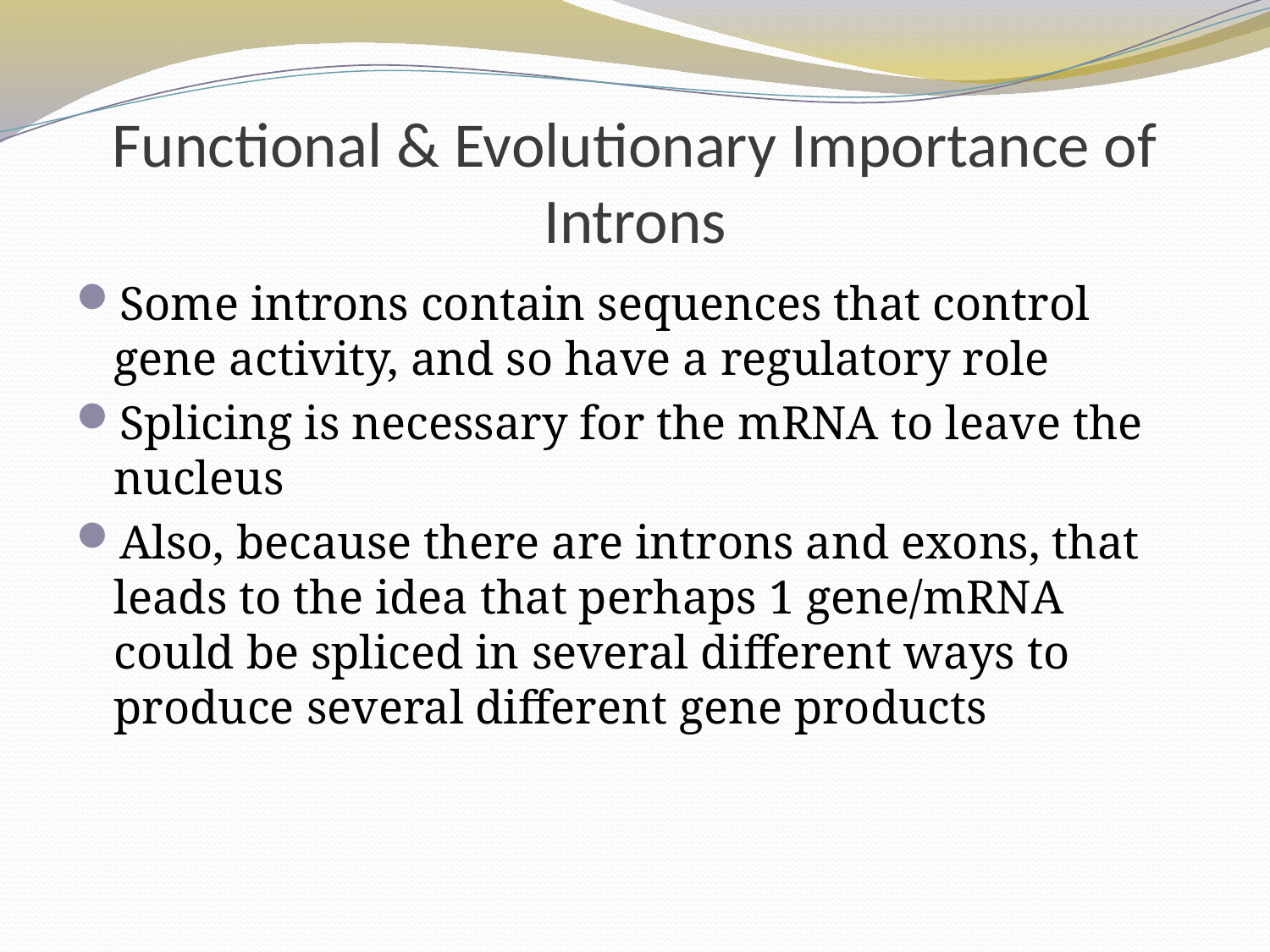

# Functional & Evolutionary Importance of Introns
Some introns contain sequences that control gene activity, and so have a regulatory role
Splicing is necessary for the mRNA to leave the nucleus
Also, because there are introns and exons, that leads to the idea that perhaps 1 gene/mRNA could be spliced in several different ways to produce several different gene products